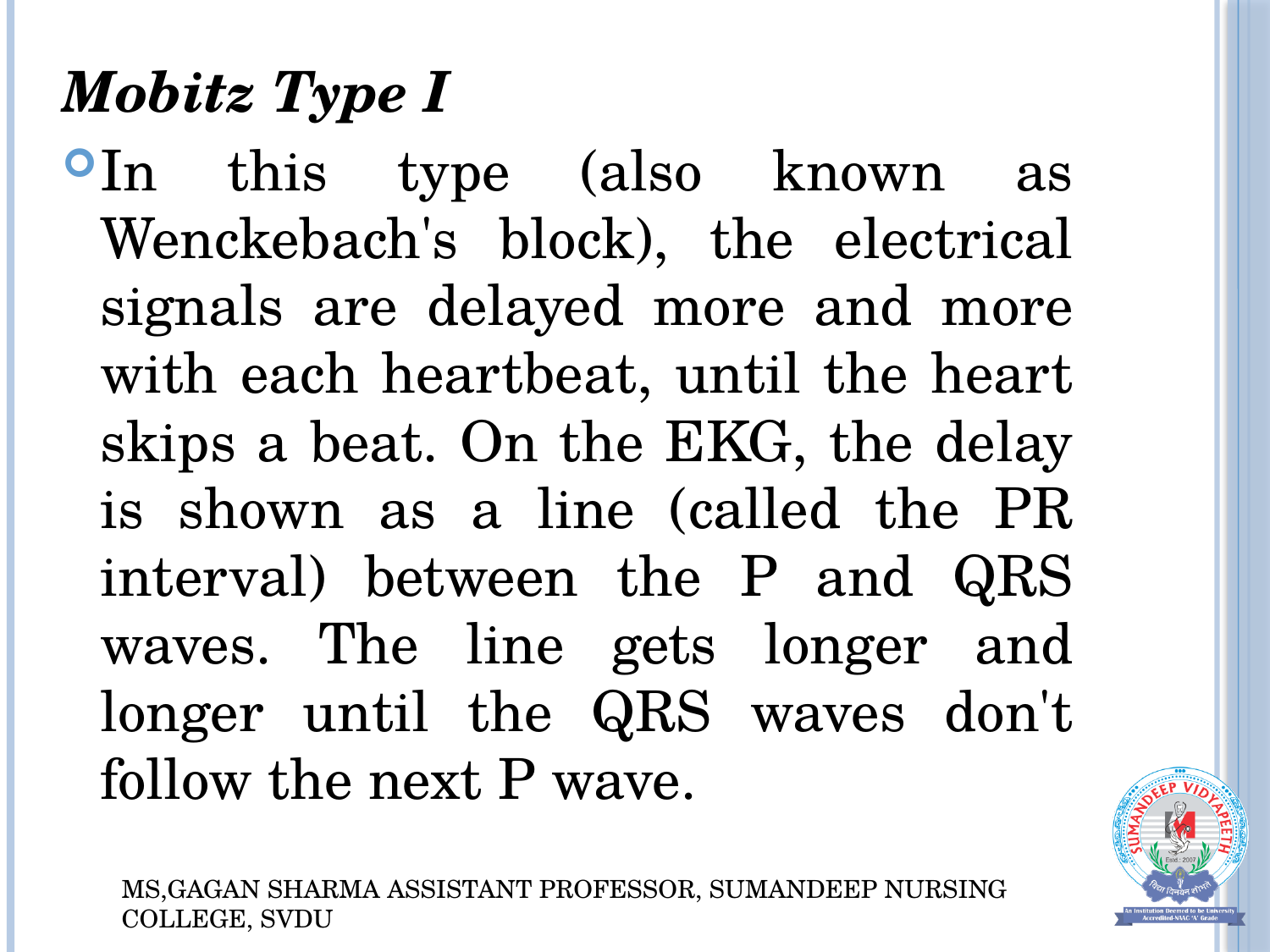

Mobitz Type I
In this type (also known as Wenckebach's block), the electrical signals are delayed more and more with each heartbeat, until the heart skips a beat. On the EKG, the delay is shown as a line (called the PR interval) between the P and QRS waves. The line gets longer and longer until the QRS waves don't follow the next P wave.